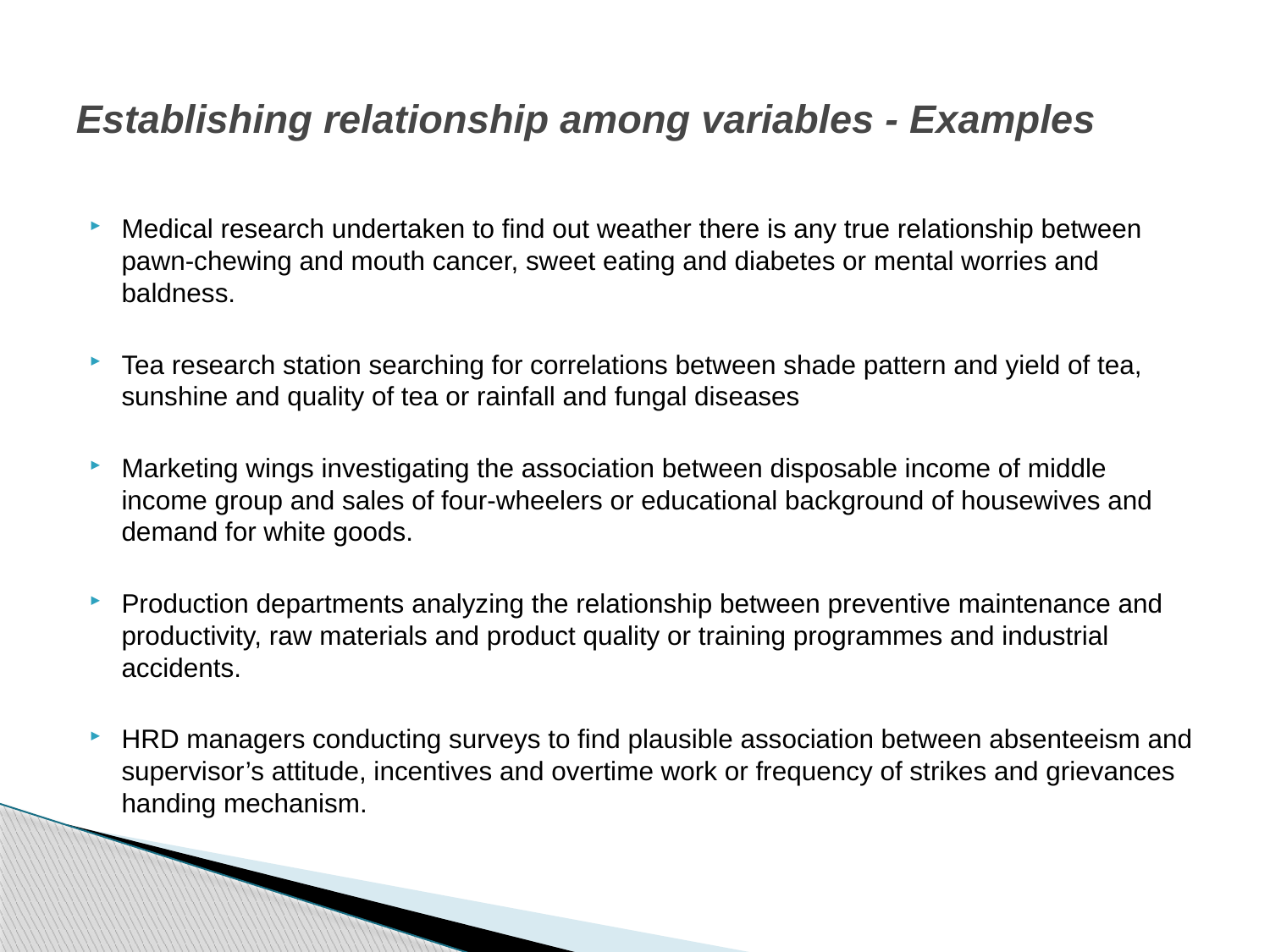

# Establishing relationship among variables - Examples
Medical research undertaken to find out weather there is any true relationship between pawn-chewing and mouth cancer, sweet eating and diabetes or mental worries and baldness.

Tea research station searching for correlations between shade pattern and yield of tea, sunshine and quality of tea or rainfall and fungal diseases

Marketing wings investigating the association between disposable income of middle income group and sales of four-wheelers or educational background of housewives and demand for white goods.

Production departments analyzing the relationship between preventive maintenance and productivity, raw materials and product quality or training programmes and industrial accidents.

HRD managers conducting surveys to find plausible association between absenteeism and supervisor’s attitude, incentives and overtime work or frequency of strikes and grievances handing mechanism.